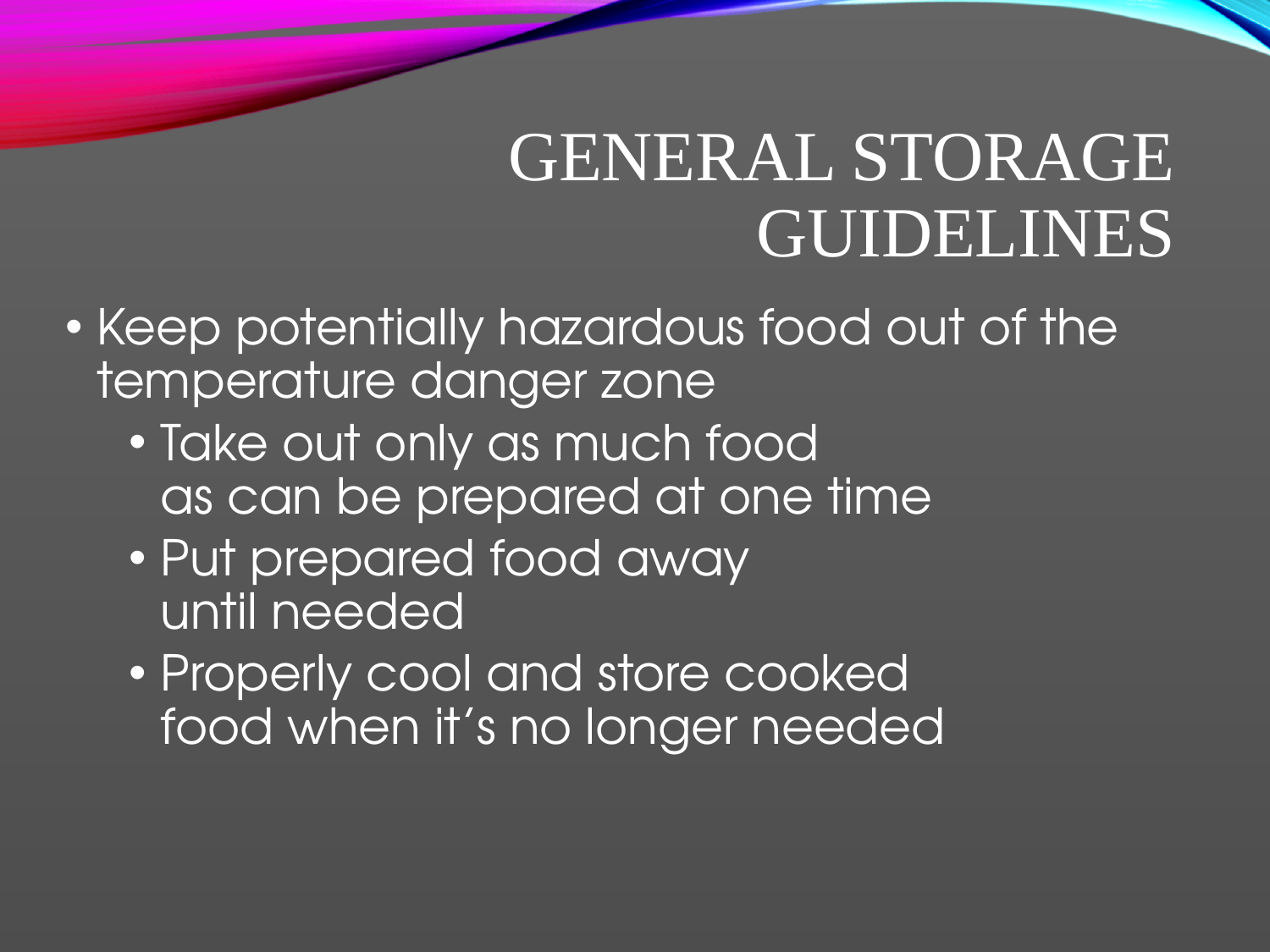

# General Storage Guidelines
Keep potentially hazardous food out of the temperature danger zone
Take out only as much food
as can be prepared at one time
Put prepared food away
until needed
Properly cool and store cooked
food when it’s no longer needed